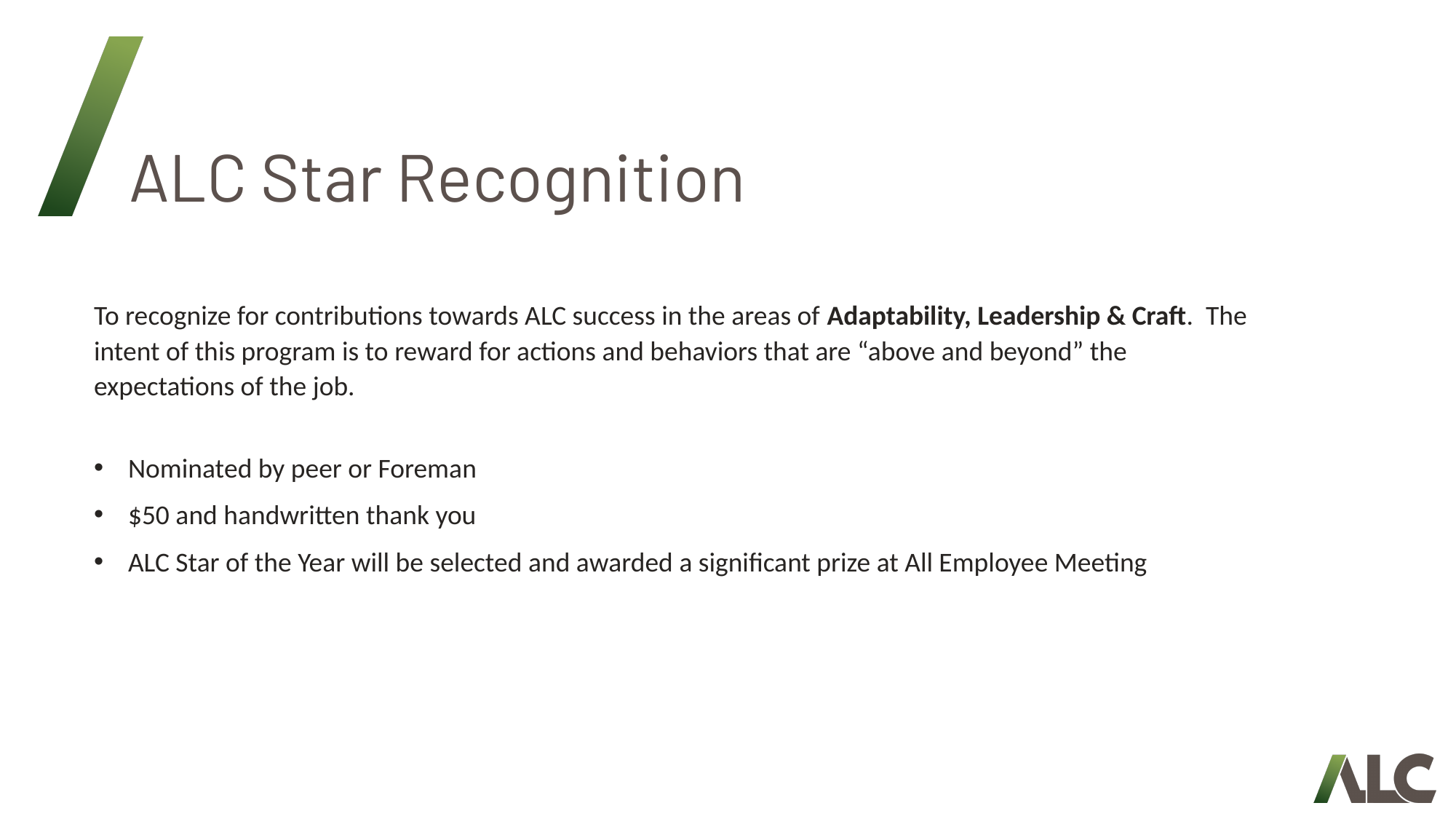

# ALC Star Recognition
To recognize for contributions towards ALC success in the areas of Adaptability, Leadership & Craft.  The intent of this program is to reward for actions and behaviors that are “above and beyond” the expectations of the job.

Nominated by peer or Foreman
$50 and handwritten thank you
ALC Star of the Year will be selected and awarded a significant prize at All Employee Meeting